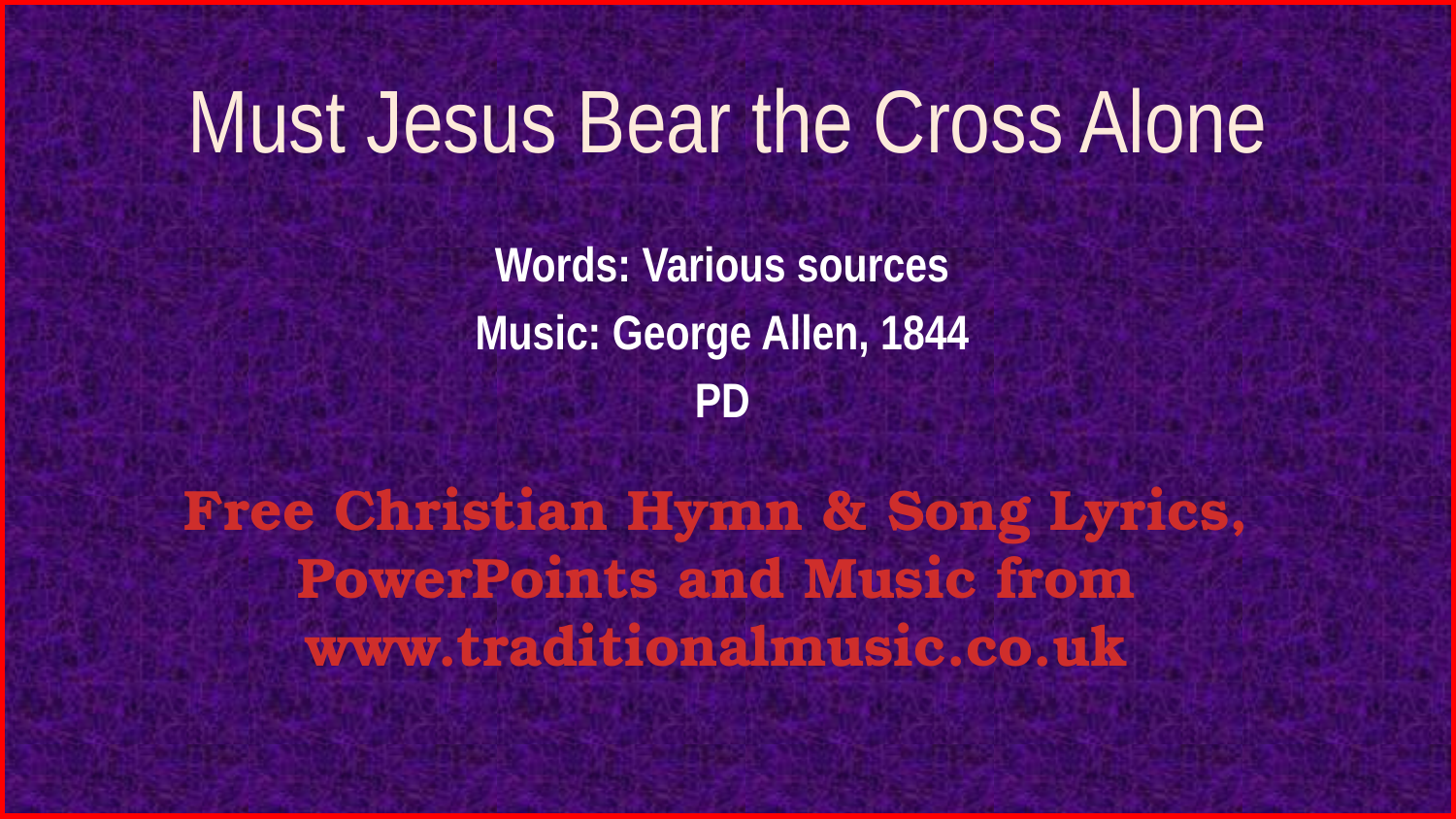

# Must Jesus Bear the Cross Alone
Words: Various sources
Music: George Allen, 1844
PD